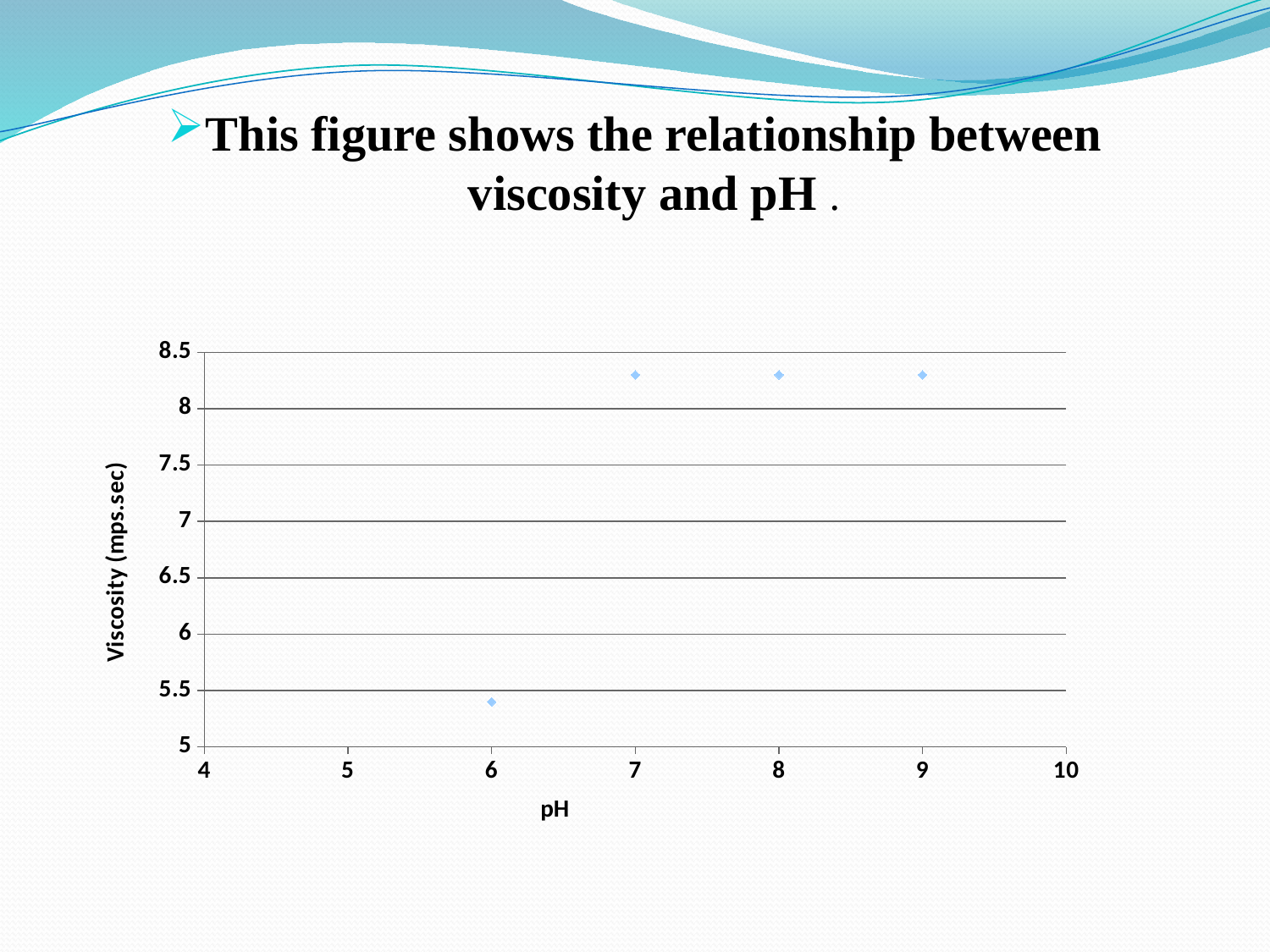

This figure shows the relationship between viscosity and pH .

### Chart

| Category |  |
|---|---|